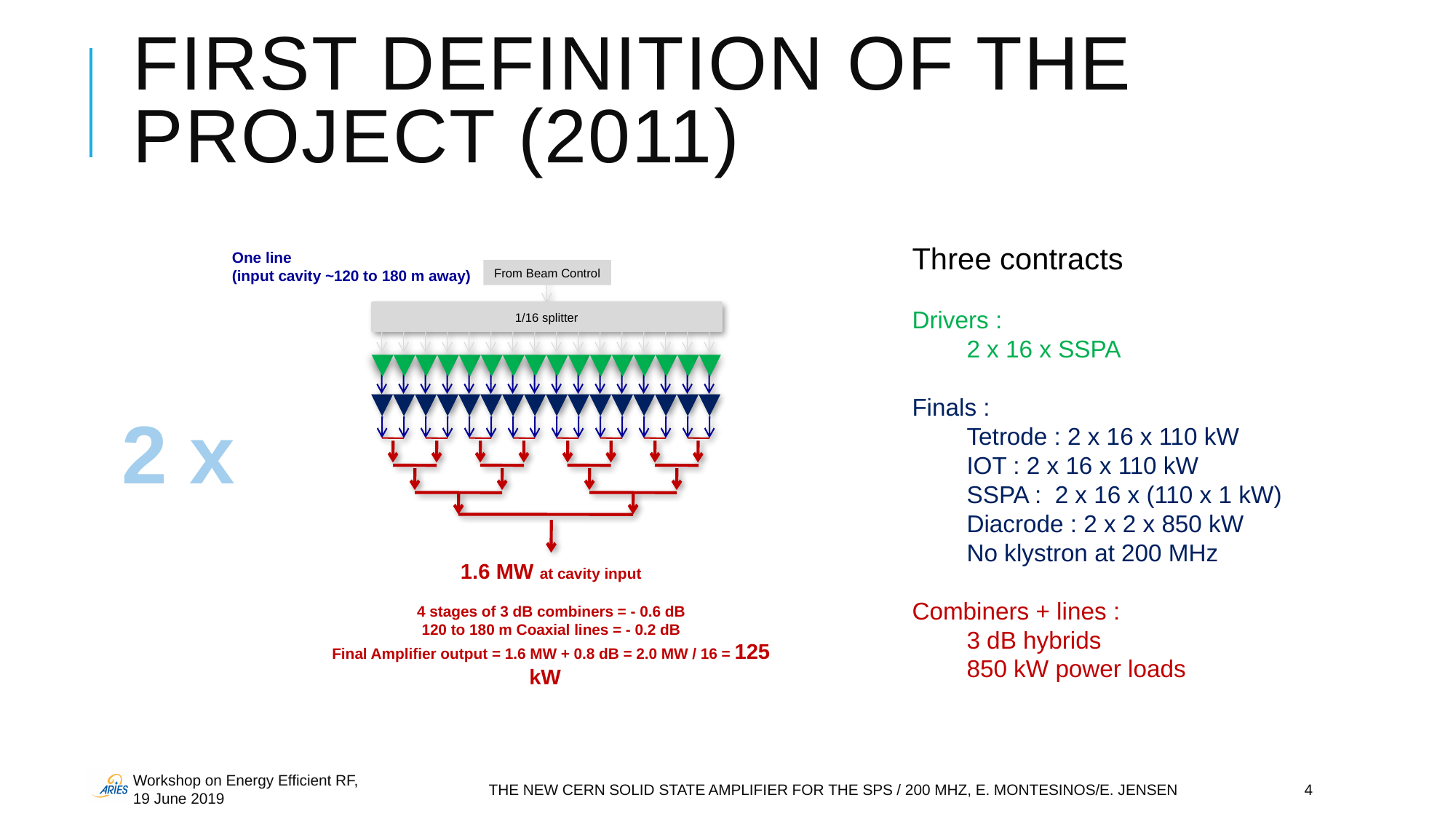

# First definition of the project (2011)
Three contracts

Drivers :
2 x 16 x SSPA

Finals :
Tetrode : 2 x 16 x 110 kW
IOT : 2 x 16 x 110 kW
SSPA :  2 x 16 x (110 x 1 kW)
Diacrode : 2 x 2 x 850 kW
No klystron at 200 MHz

Combiners + lines :
3 dB hybrids
850 kW power loads
One line
(input cavity ~120 to 180 m away)
From Beam Control
1/16 splitter

2 x
1.6 MW at cavity input

4 stages of 3 dB combiners = - 0.6 dB
120 to 180 m Coaxial lines = - 0.2 dB
Final Amplifier output = 1.6 MW + 0.8 dB = 2.0 MW / 16 = 125 kW
Workshop on Energy Efficient RF, 19 June 2019
The new CERN solid state Amplifier for the sps / 200 MHz, E. Montesinos/E. Jensen
4